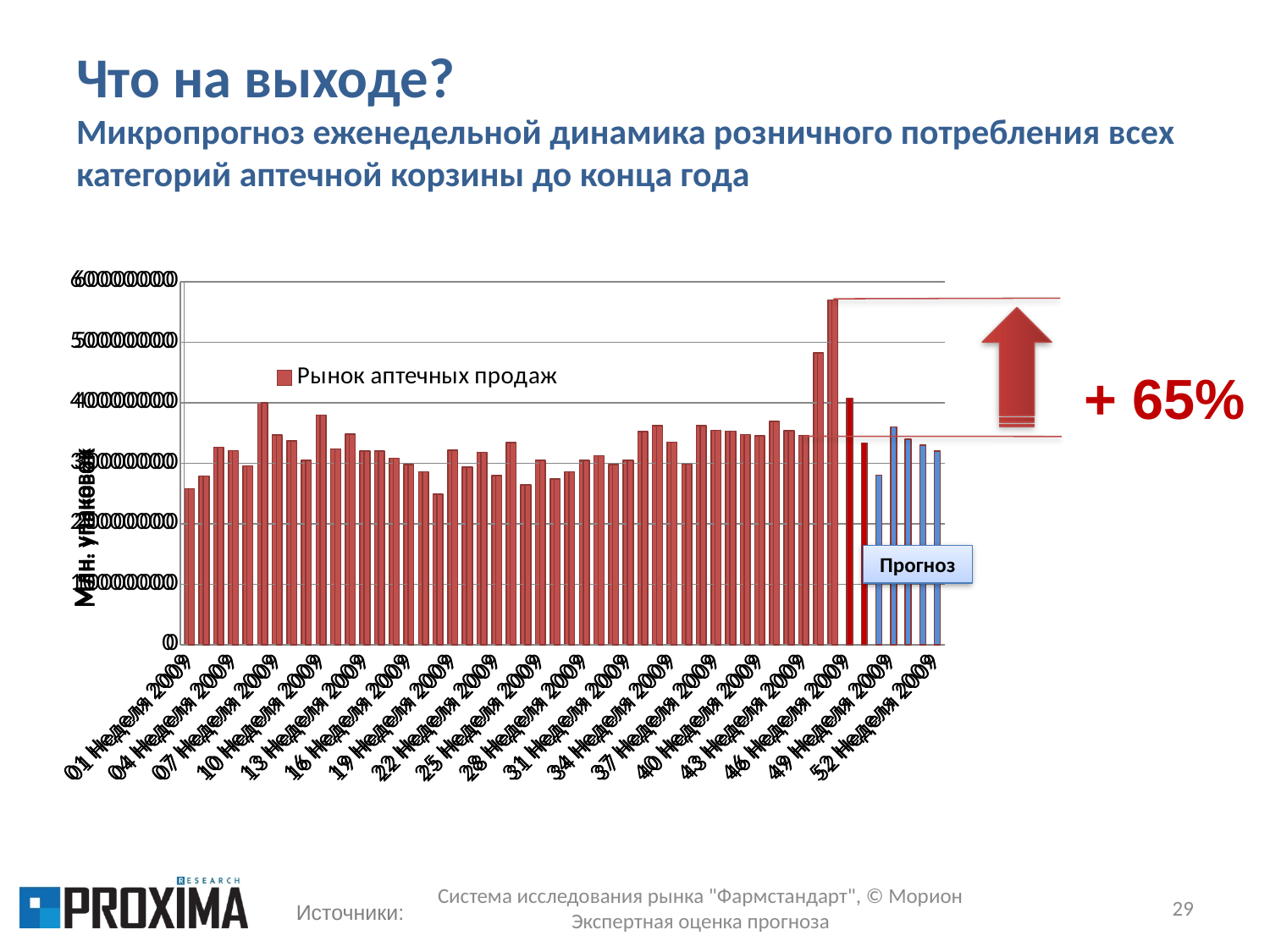

# Что на выходе? Микропрогноз еженедельной динамика розничного потребления всех категорий аптечной корзины до конца года

### Chart

| Category | Рынок аптечных продаж |
|---|---|
| 01 Неделя 2009 | 25748741.091515176 |
| 02 Неделя 2009 | 27868728.888672616 |
| 03 Неделя 2009 | 32650299.054679777 |
| 04 Неделя 2009 | 32111842.813553795 |
| 05 Неделя 2009 | 29559417.994005278 |
| 06 Неделя 2009 | 39957547.577421926 |
| 07 Неделя 2009 | 34652971.95914874 |
| 08 Неделя 2009 | 33697902.989233844 |
| 09 Неделя 2009 | 30430225.695785 |
| 10 Неделя 2009 | 37944860.33799167 |
| 11 Неделя 2009 | 32380557.940290317 |
| 12 Неделя 2009 | 34830694.94851706 |
| 13 Неделя 2009 | 31975574.9084942 |
| 14 Неделя 2009 | 31996181.53807025 |
| 15 Неделя 2009 | 30841573.15256682 |
| 16 Неделя 2009 | 29801563.882980447 |
| 17 Неделя 2009 | 28612670.261105876 |
| 18 Неделя 2009 | 24904851.69090918 |
| 19 Неделя 2009 | 32120908.722063016 |
| 20 Неделя 2009 | 29319386.534045275 |
| 21 Неделя 2009 | 31796164.838618476 |
| 22 Неделя 2009 | 27974827.25213218 |
| 23 Неделя 2009 | 33405291.03901325 |
| 24 Неделя 2009 | 26438853.711058415 |
| 25 Неделя 2009 | 30460627.362033956 |
| 26 Неделя 2009 | 27405477.49934401 |
| 27 Неделя 2009 | 28600702.03050319 |
| 28 Неделя 2009 | 30500002.88390974 |
| 29 Неделя 2009 | 31231825.37263185 |
| 30 Неделя 2009 | 29761523.082911413 |
| 31 Неделя 2009 | 30489511.72220784 |
| 32 Неделя 2009 | 35237328.61553117 |
| 33 Неделя 2009 | 36193092.35511359 |
| 34 Неделя 2009 | 33508173.529840376 |
| 35 Неделя 2009 | 29853268.74077545 |
| 36 Неделя 2009 | 36216896.500774264 |
| 37 Неделя 2009 | 35449860.52495387 |
| 38 Неделя 2009 | 35307604.92491515 |
| 39 Неделя 2009 | 34713008.815704085 |
| 40 Неделя 2009 | 34529875.03169587 |
| 41 Неделя 2009 | 36930107.24433471 |
| 42 Неделя 2009 | 35387082.014731064 |
| 43 Неделя 2009 | 34587004.22789894 |
| 44 Неделя 2009 | 48220443.99819037 |
| 45 Неделя 2009 | 56949073.0 |
| 46 Неделя 2009 | None |
| 47 Неделя 2009 | None |
| 48 Неделя 2009 | None |
| 49 Неделя 2009 | None |
| 50 Неделя 2009 | None |
| 51 Неделя 2009 | None |
| 52 Неделя 2009 | None |

### Chart

| Category | Рынок аптечных продаж |
|---|---|
| 01 Неделя 2009 | 25748741.091515183 |
| 02 Неделя 2009 | 27868728.888672628 |
| 03 Неделя 2009 | 32650299.05467979 |
| 04 Неделя 2009 | 32111842.813553795 |
| 05 Неделя 2009 | 29559417.99400529 |
| 06 Неделя 2009 | 39957547.57742194 |
| 07 Неделя 2009 | 34652971.95914874 |
| 08 Неделя 2009 | 33697902.989233814 |
| 09 Неделя 2009 | 30430225.695784993 |
| 10 Неделя 2009 | 37944860.33799167 |
| 11 Неделя 2009 | 32380557.940290328 |
| 12 Неделя 2009 | 34830694.94851706 |
| 13 Неделя 2009 | 31975574.9084942 |
| 14 Неделя 2009 | 31996181.53807025 |
| 15 Неделя 2009 | 30841573.152566798 |
| 16 Неделя 2009 | 29801563.88298045 |
| 17 Неделя 2009 | 28612670.26110588 |
| 18 Неделя 2009 | 24904851.690909177 |
| 19 Неделя 2009 | 32120908.72206302 |
| 20 Неделя 2009 | 29319386.534045275 |
| 21 Неделя 2009 | 31796164.83861849 |
| 22 Неделя 2009 | 27974827.25213217 |
| 23 Неделя 2009 | 33405291.03901325 |
| 24 Неделя 2009 | 26438853.71105843 |
| 25 Неделя 2009 | 30460627.36203396 |
| 26 Неделя 2009 | 27405477.49934401 |
| 27 Неделя 2009 | 28600702.03050319 |
| 28 Неделя 2009 | 30500002.88390974 |
| 29 Неделя 2009 | 31231825.37263186 |
| 30 Неделя 2009 | 29761523.082911436 |
| 31 Неделя 2009 | 30489511.72220784 |
| 32 Неделя 2009 | 35237328.61553117 |
| 33 Неделя 2009 | 36193092.35511359 |
| 34 Неделя 2009 | 33508173.529840384 |
| 35 Неделя 2009 | 29853268.74077547 |
| 36 Неделя 2009 | 36216896.50077427 |
| 37 Неделя 2009 | 35449860.524953865 |
| 38 Неделя 2009 | 35307604.92491515 |
| 39 Неделя 2009 | 34713008.81570409 |
| 40 Неделя 2009 | 34529875.031695865 |
| 41 Неделя 2009 | 36930107.24433468 |
| 42 Неделя 2009 | 35387082.01473107 |
| 43 Неделя 2009 | 34587004.2278989 |
| 44 Неделя 2009 | 48220443.99819037 |
| 45 Неделя 2009 | 56949000.0 |
| 46 Неделя 2009 | 40711315.96266006 |
| 47 Неделя 2009 | 33336959.53875402 |
| 48 Неделя 2009 | 28000000.0 |
| 49 Неделя 2009 | 36000000.0 |
| 50 Неделя 2009 | 34000000.0 |
| 51 Неделя 2009 | 33000000.0 |
| 52 Неделя 2009 | 32000000.0 |
+ 65%
Прогноз
Система исследования рынка "Фармстандарт", © Морион
Экспертная оценка прогноза
29
Источники: